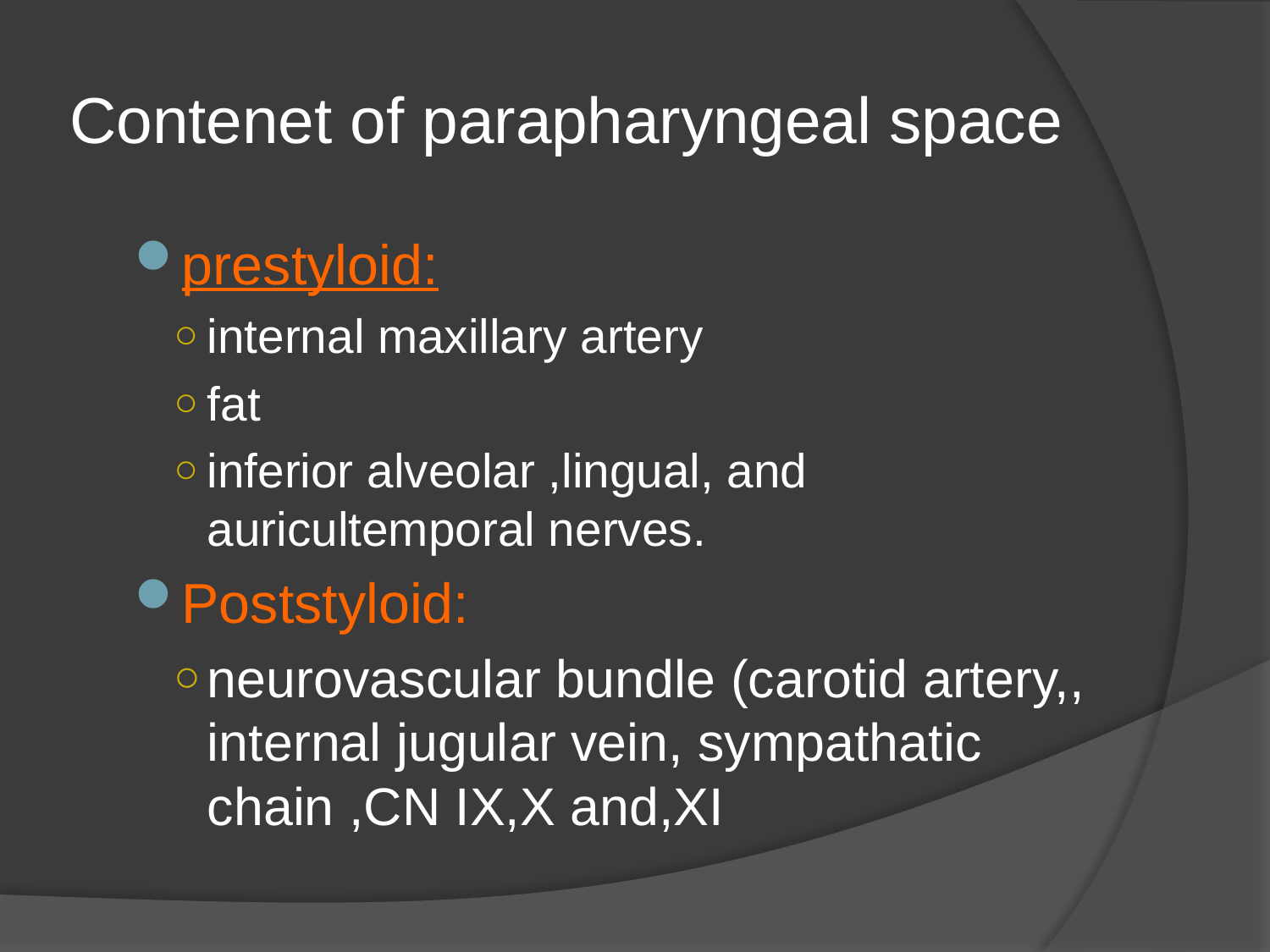

# Contenet of parapharyngeal space
prestyloid:
internal maxillary artery
fat
inferior alveolar ,lingual, and auricultemporal nerves.
Poststyloid:
neurovascular bundle (carotid artery,, internal jugular vein, sympathatic chain ,CN IX,X and,XI